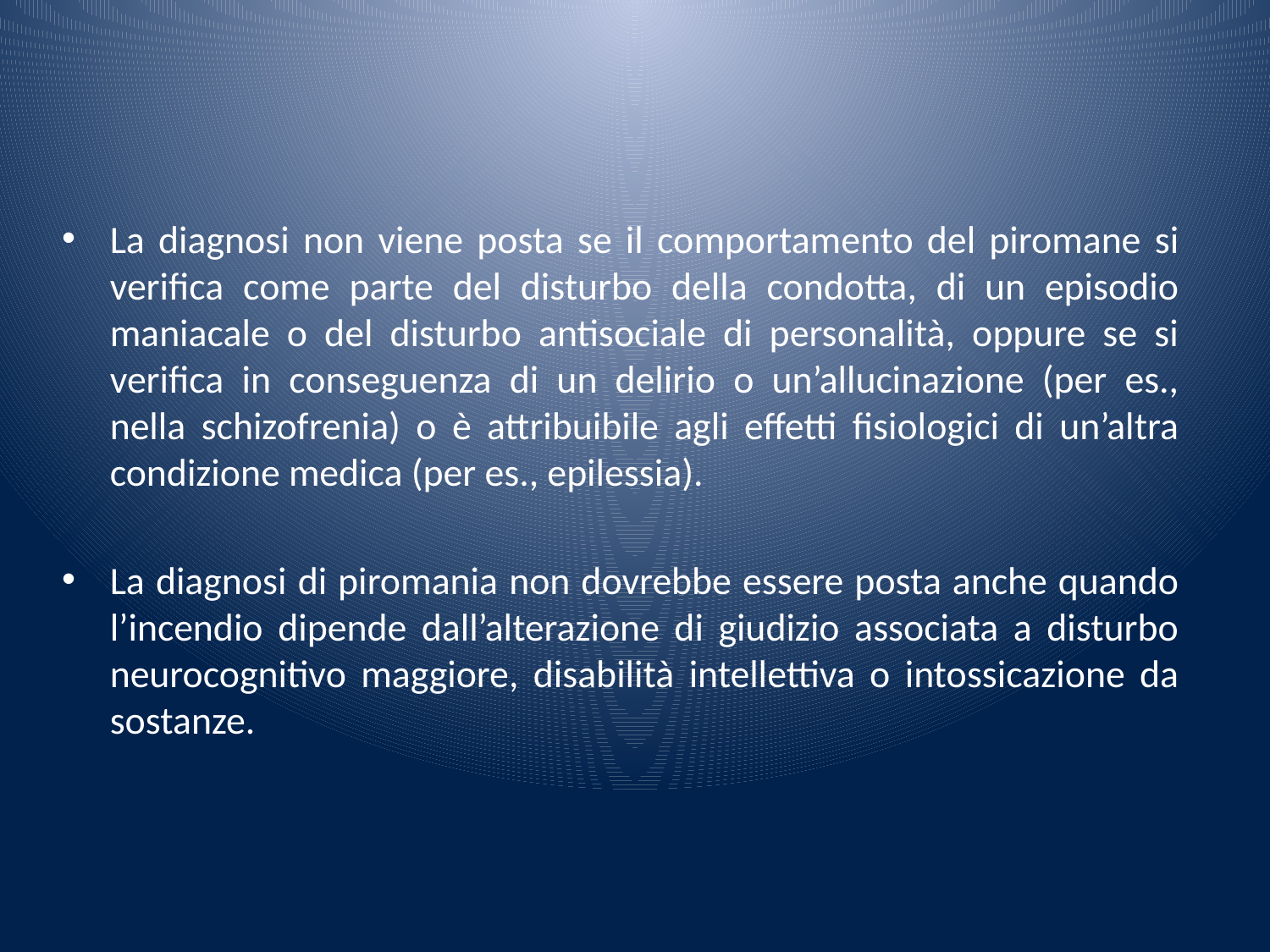

La diagnosi non viene posta se il comportamento del piromane si verifica come parte del disturbo della condotta, di un episodio maniacale o del disturbo antisociale di personalità, oppure se si verifica in conseguenza di un delirio o un’allucinazione (per es., nella schizofrenia) o è attribuibile agli effetti fisiologici di un’altra condizione medica (per es., epilessia).

La diagnosi di piromania non dovrebbe essere posta anche quando l’incendio dipende dall’alterazione di giudizio associata a disturbo neurocognitivo maggiore, disabilità intellettiva o intossicazione da sostanze.